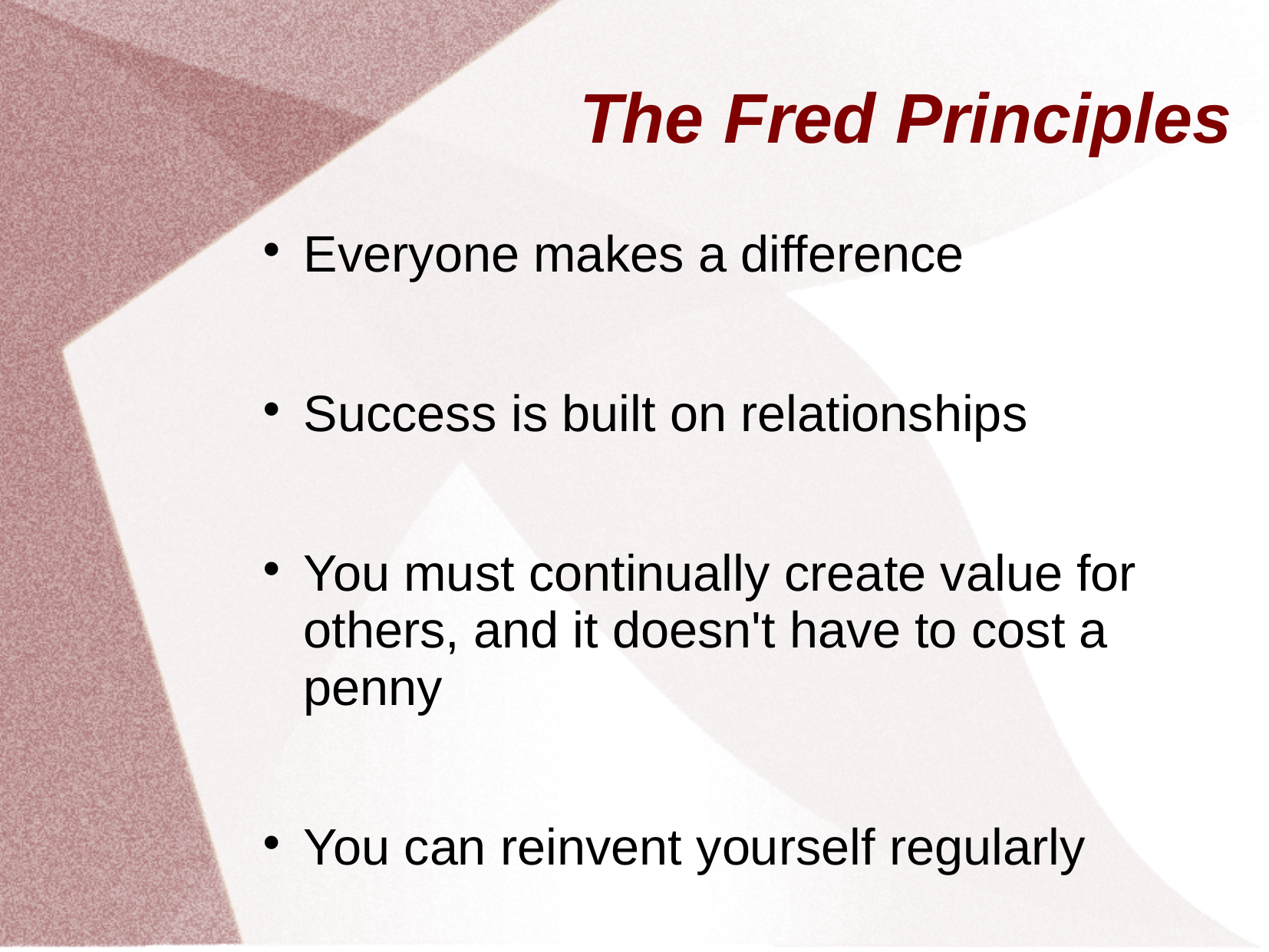

# The Fred Principles
Everyone makes a difference

Success is built on relationships

You must continually create value for others, and it doesn't have to cost a penny

You can reinvent yourself regularly